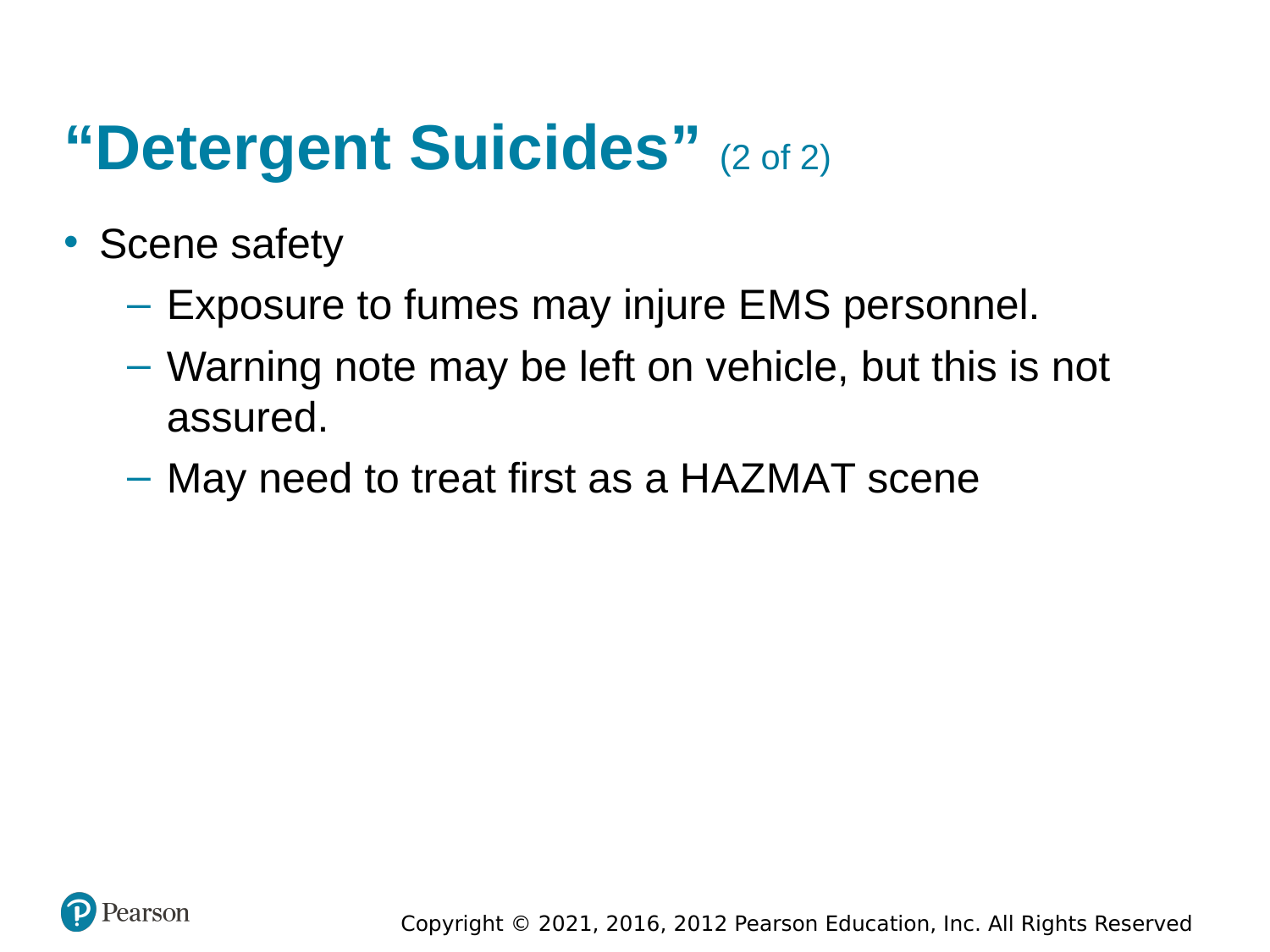

# “Detergent Suicides” (2 of 2)
Scene safety
Exposure to fumes may injure E M S personnel.
Warning note may be left on vehicle, but this is not assured.
May need to treat first as a H A Z M A T scene